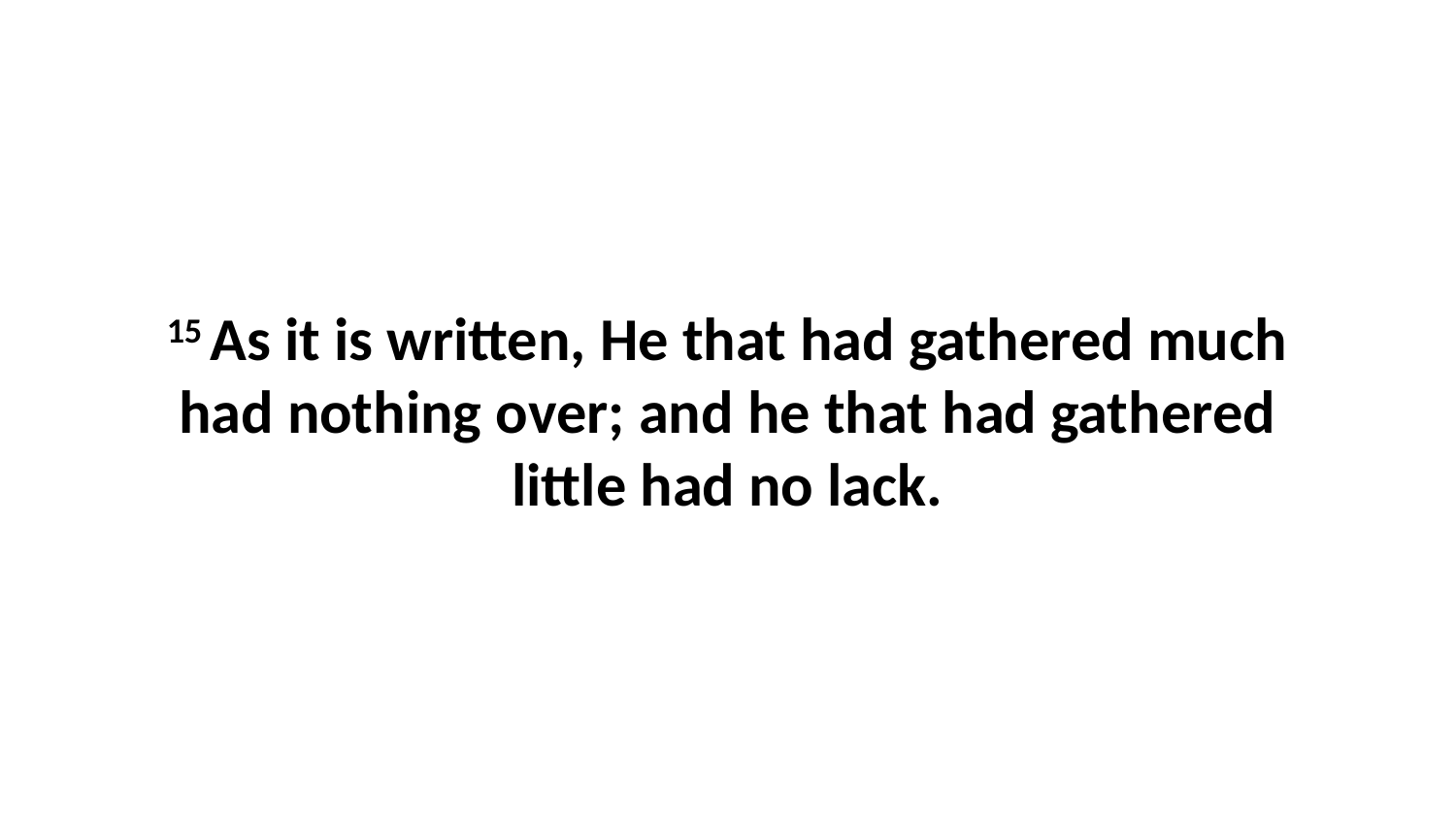

15 As it is written, He that had gathered much had nothing over; and he that had gathered little had no lack.